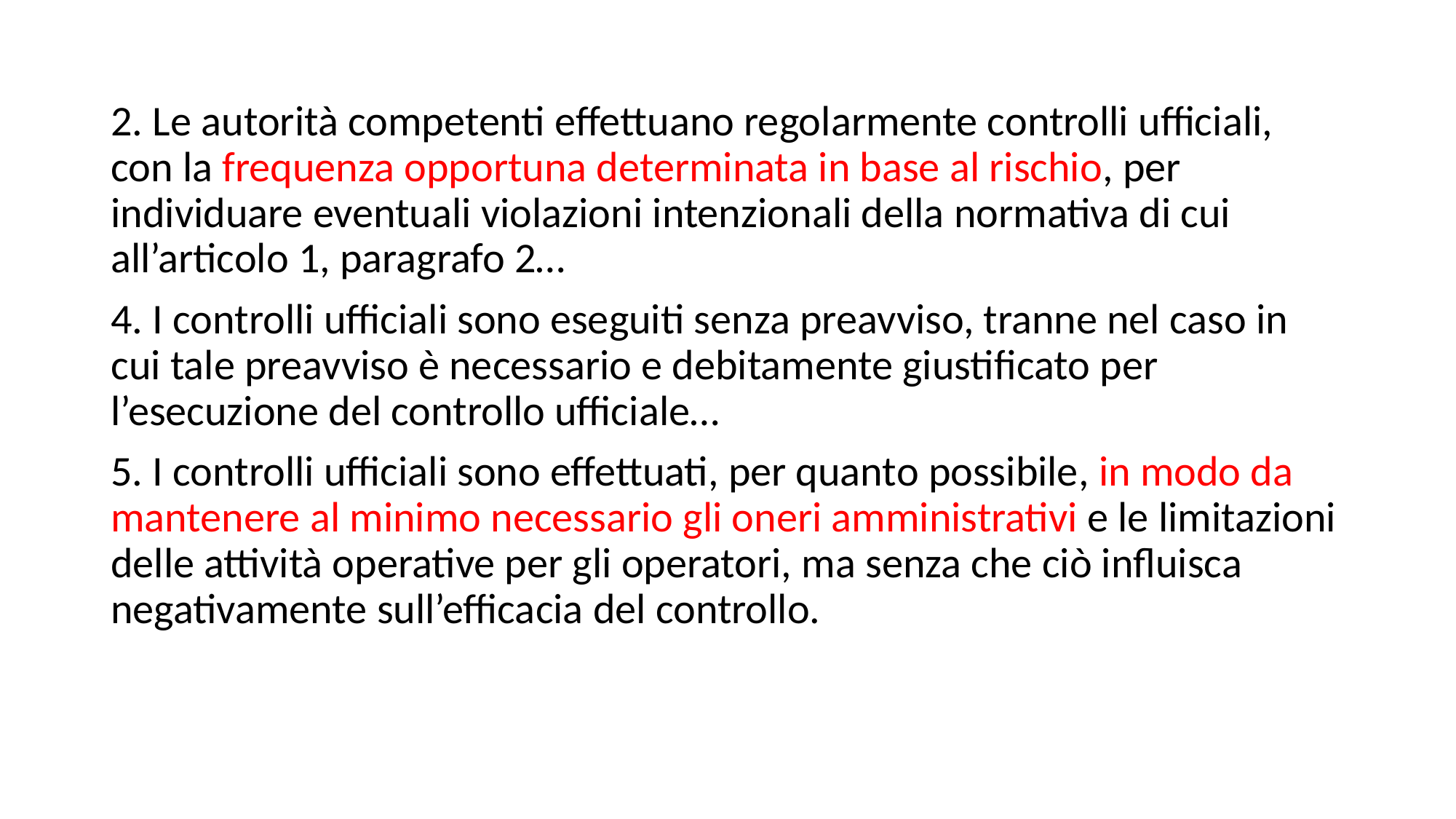

2. Le autorità competenti effettuano regolarmente controlli ufficiali, con la frequenza opportuna determinata in base al rischio, per individuare eventuali violazioni intenzionali della normativa di cui all’articolo 1, paragrafo 2…
4. I controlli ufficiali sono eseguiti senza preavviso, tranne nel caso in cui tale preavviso è necessario e debitamente giustificato per l’esecuzione del controllo ufficiale…
5. I controlli ufficiali sono effettuati, per quanto possibile, in modo da mantenere al minimo necessario gli oneri amministrativi e le limitazioni delle attività operative per gli operatori, ma senza che ciò influisca negativamente sull’efficacia del controllo.